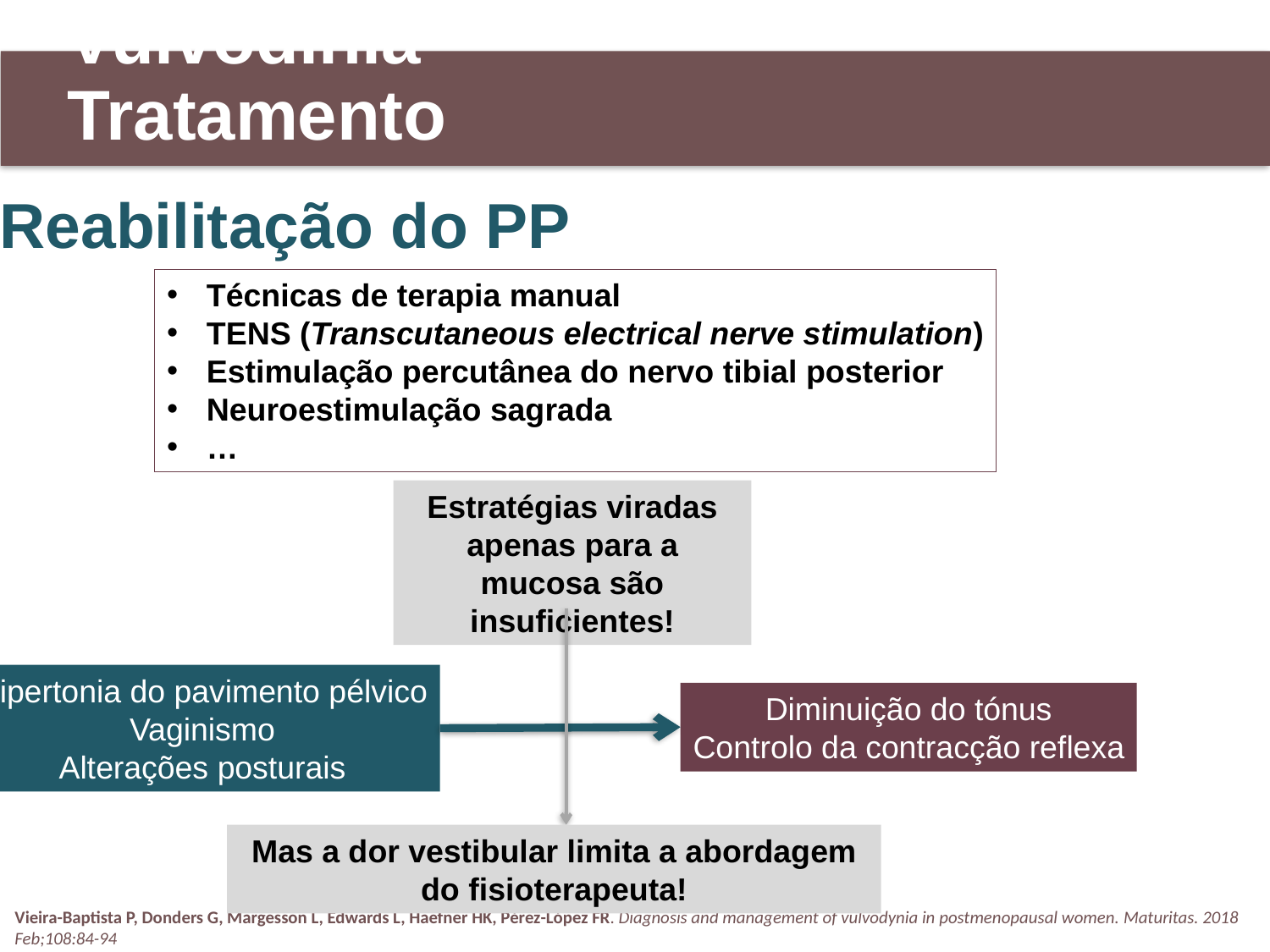

Vulvodinia – Tratamento
Reabilitação do PP
Técnicas de terapia manual
TENS (Transcutaneous electrical nerve stimulation)
Estimulação percutânea do nervo tibial posterior
Neuroestimulação sagrada
…
Estratégias viradas apenas para a mucosa são insuficientes!
Hipertonia do pavimento pélvico
Vaginismo
Alterações posturais
Diminuição do tónus
Controlo da contracção reflexa
Mas a dor vestibular limita a abordagem do fisioterapeuta!
Vieira-Baptista P, Donders G, Margesson L, Edwards L, Haefner HK, Pérez-López FR. Diagnosis and management of vulvodynia in postmenopausal women. Maturitas. 2018 Feb;108:84-94